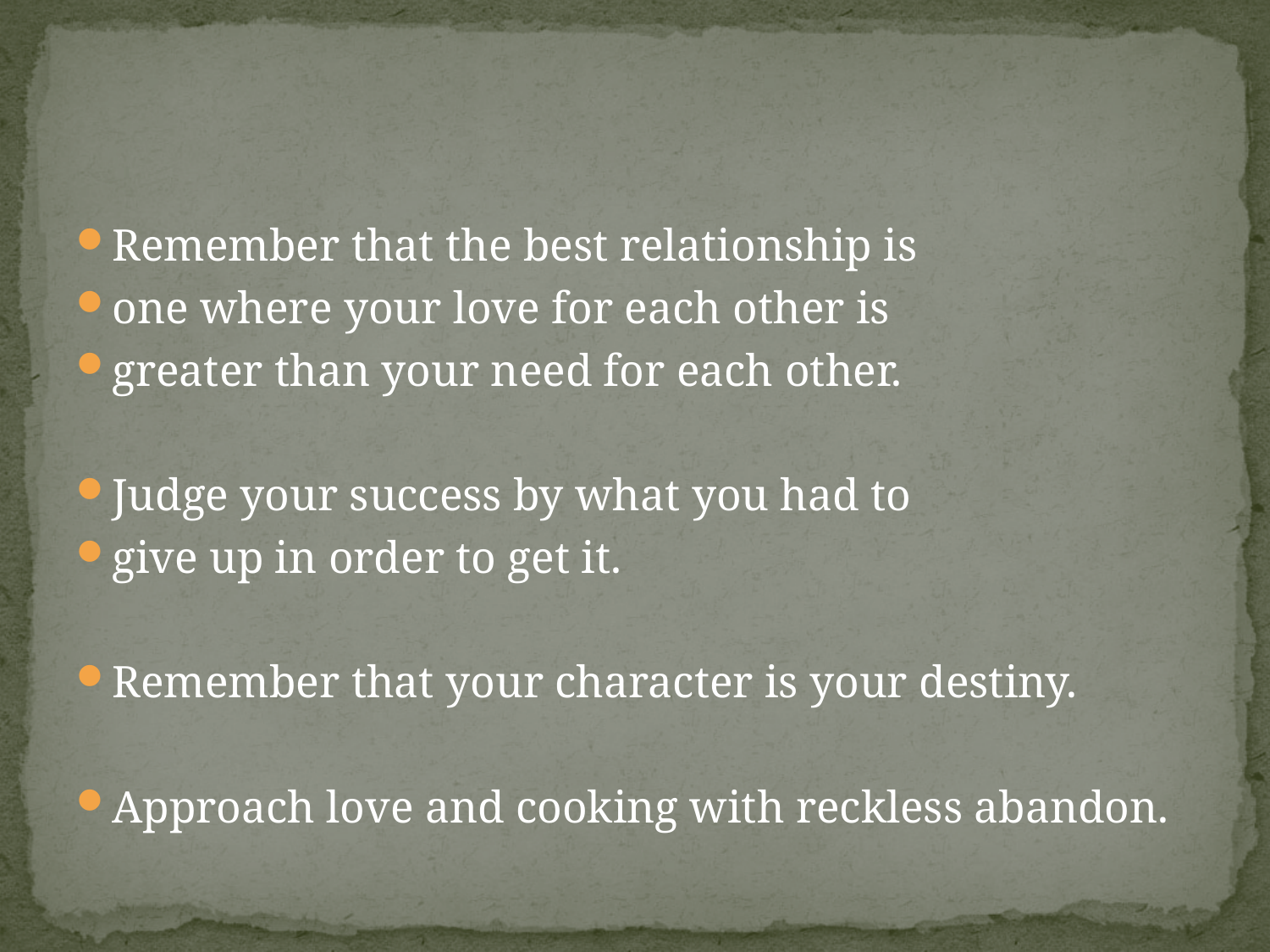

#
Remember that the best relationship is
one where your love for each other is
greater than your need for each other.

Judge your success by what you had to
give up in order to get it.

Remember that your character is your destiny.

Approach love and cooking with reckless abandon.